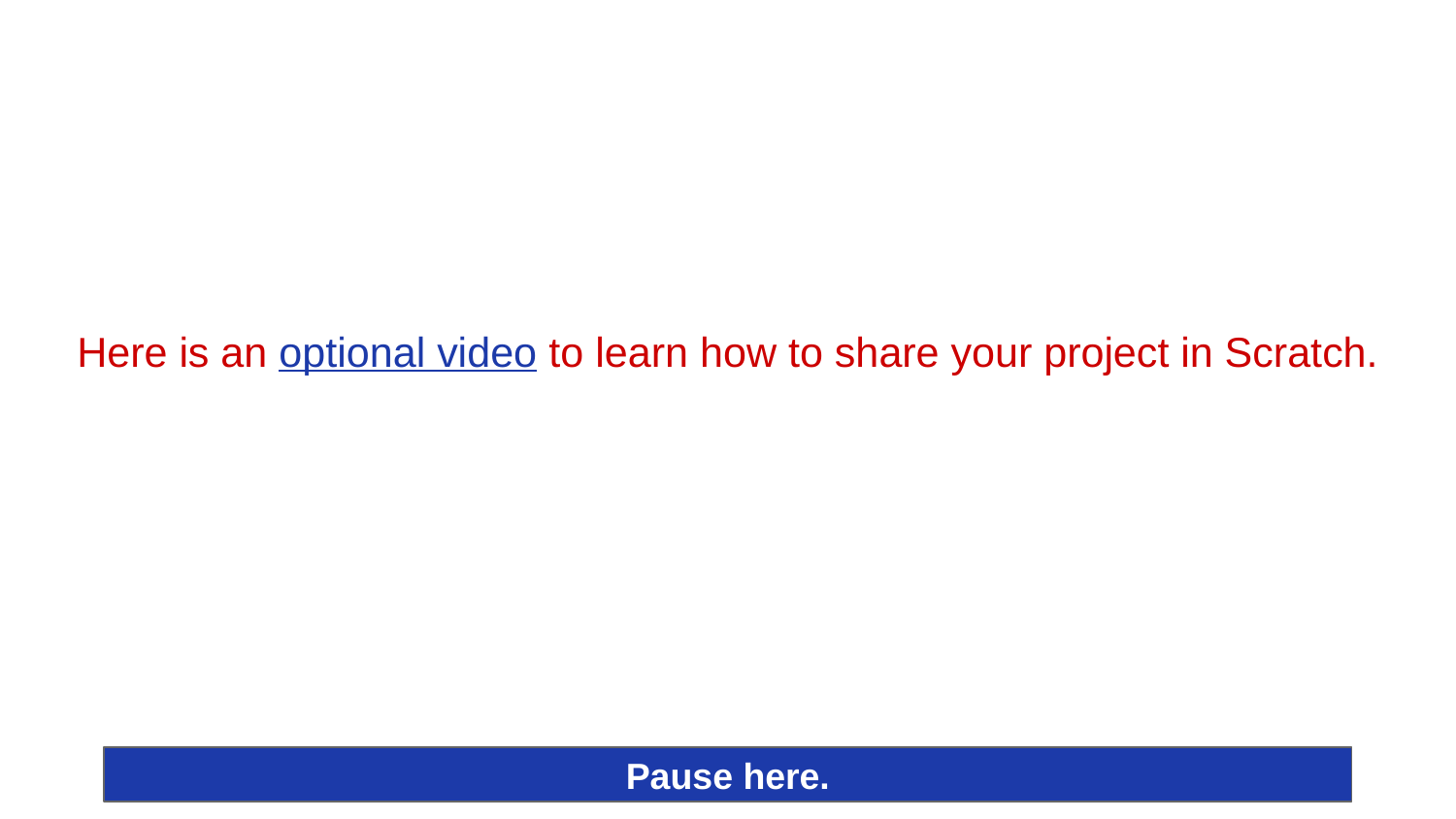

# Here is an optional video to learn how to share your project in Scratch.
Pause here.